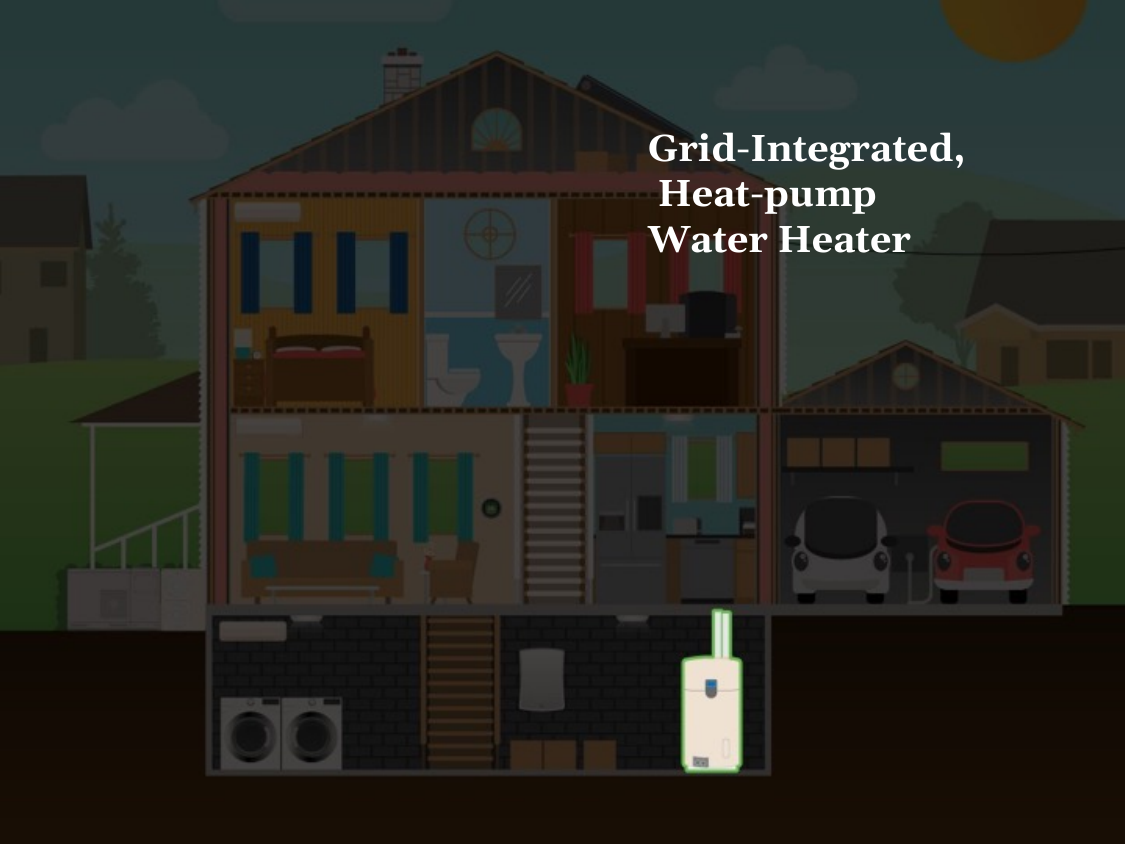

Regulatory Assistance Project (RAP)®

# Grid-Integrated,  Heat-pump  Water Heater